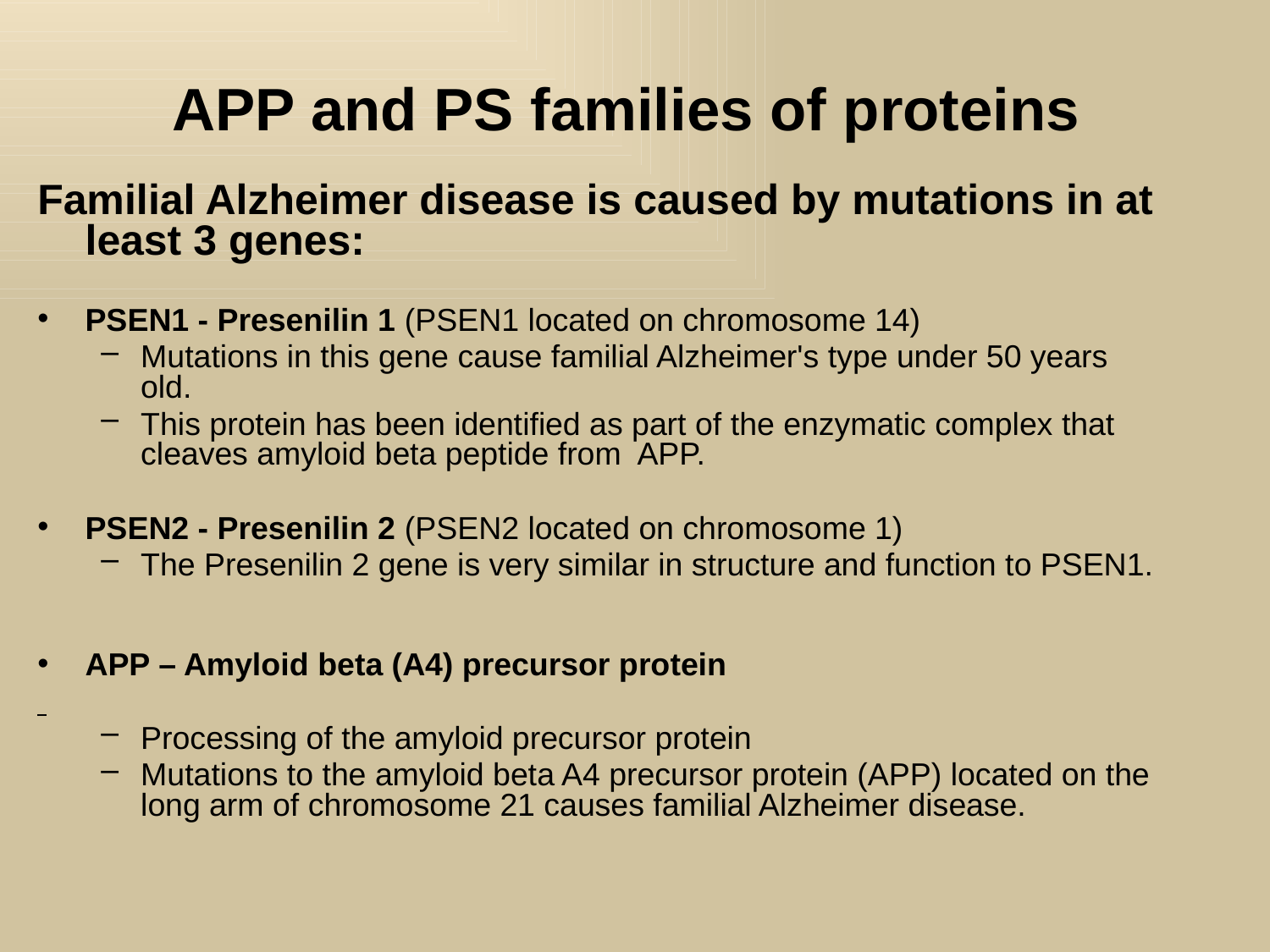

# APP and PS families of proteins
Familial Alzheimer disease is caused by mutations in at least 3 genes:

PSEN1 - Presenilin 1 (PSEN1 located on chromosome 14)
Mutations in this gene cause familial Alzheimer's type under 50 years old.
This protein has been identified as part of the enzymatic complex that cleaves amyloid beta peptide from  APP.

PSEN2 - Presenilin 2 (PSEN2 located on chromosome 1)
The Presenilin 2 gene is very similar in structure and function to PSEN1.

APP – Amyloid beta (A4) precursor protein

Processing of the amyloid precursor protein
Mutations to the amyloid beta A4 precursor protein (APP) located on the long arm of chromosome 21 causes familial Alzheimer disease.